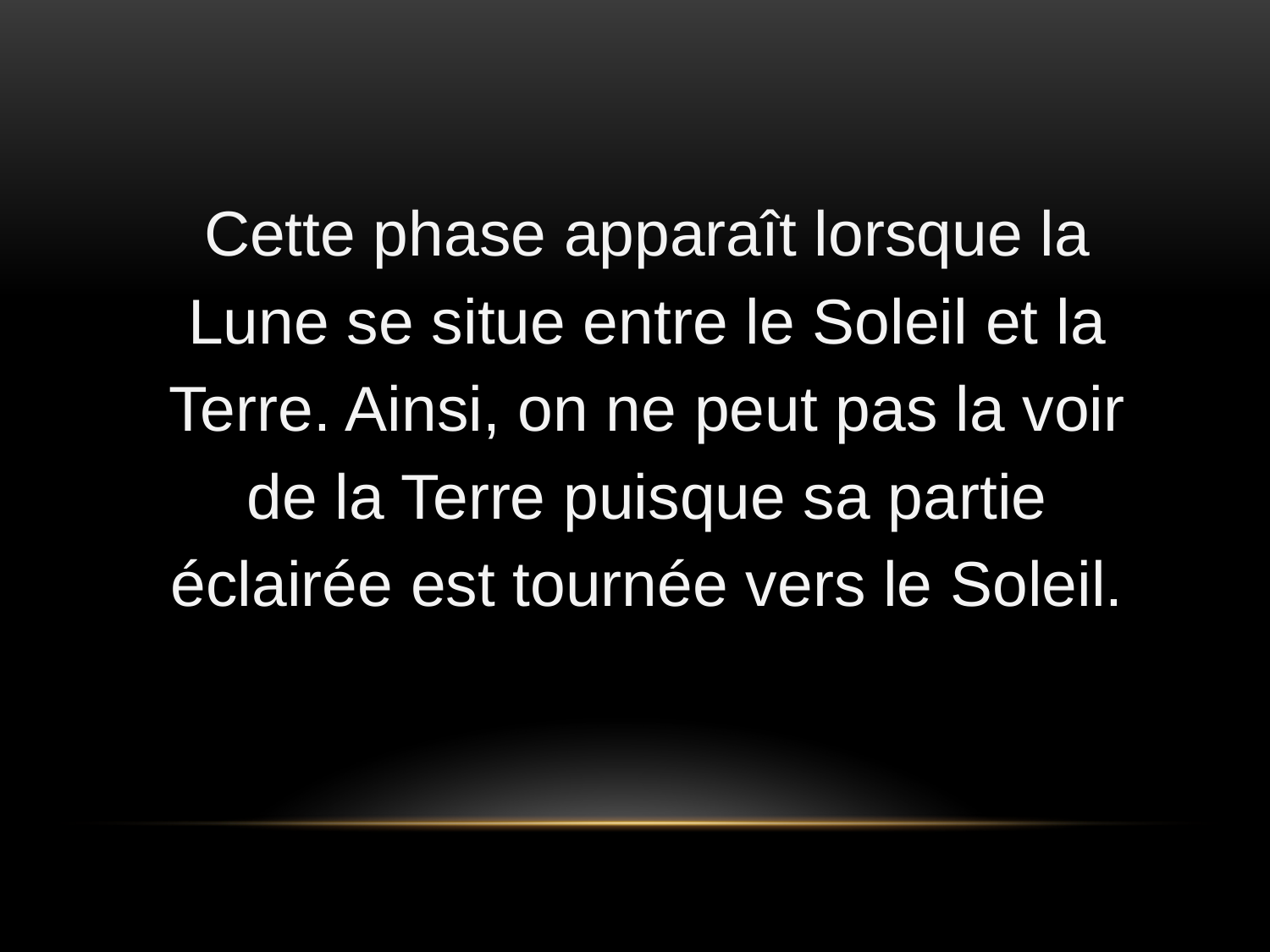

Cette phase apparaît lorsque la Lune se situe entre le Soleil et la Terre. Ainsi, on ne peut pas la voir de la Terre puisque sa partie éclairée est tournée vers le Soleil.